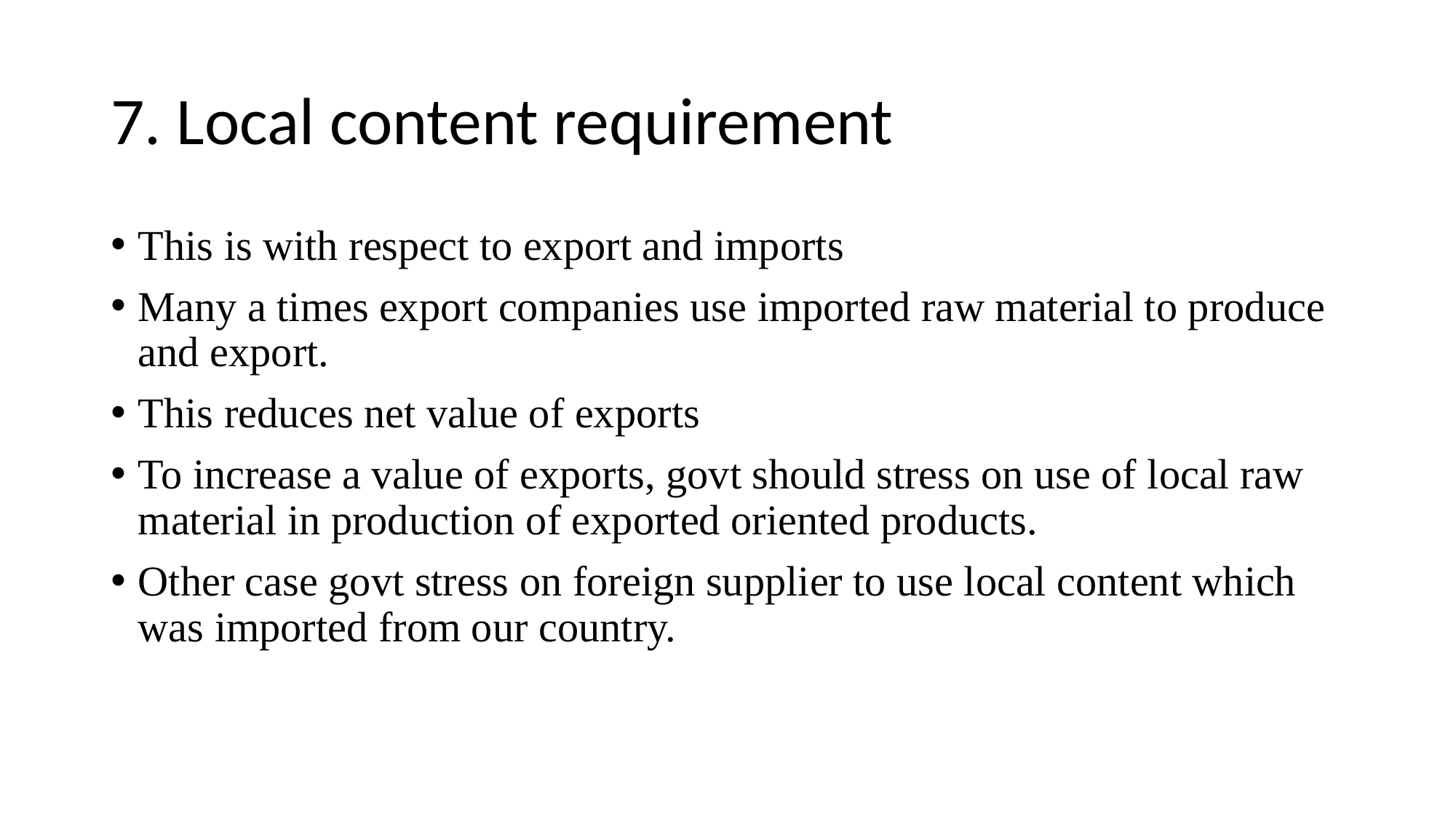

# 7. Local content requirement
This is with respect to export and imports
Many a times export companies use imported raw material to produce and export.
This reduces net value of exports
To increase a value of exports, govt should stress on use of local raw material in production of exported oriented products.
Other case govt stress on foreign supplier to use local content which was imported from our country.